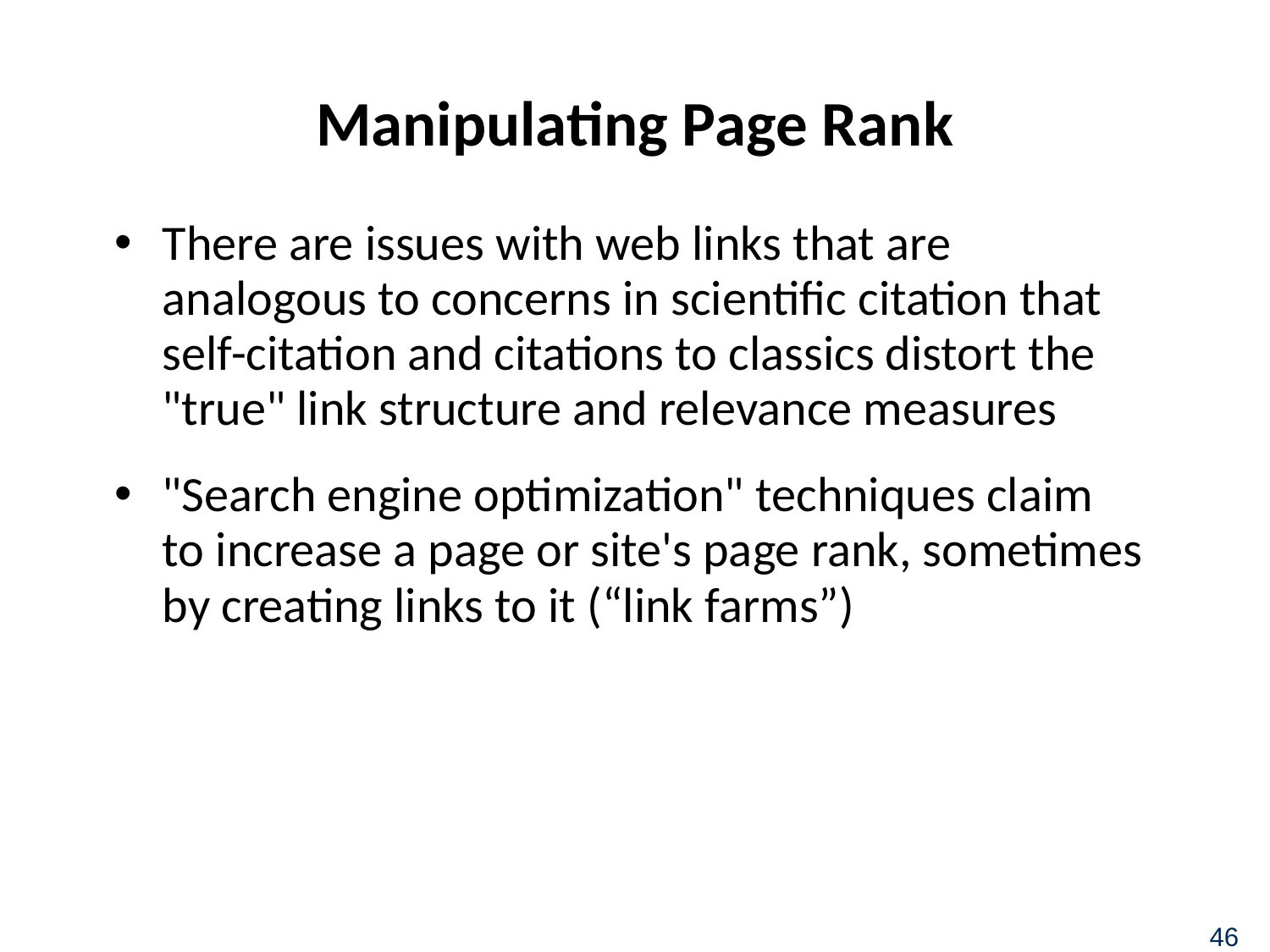

# Manipulating Page Rank
There are issues with web links that are analogous to concerns in scientific citation that self-citation and citations to classics distort the "true" link structure and relevance measures
"Search engine optimization" techniques claim to increase a page or site's page rank, sometimes by creating links to it (“link farms”)
46